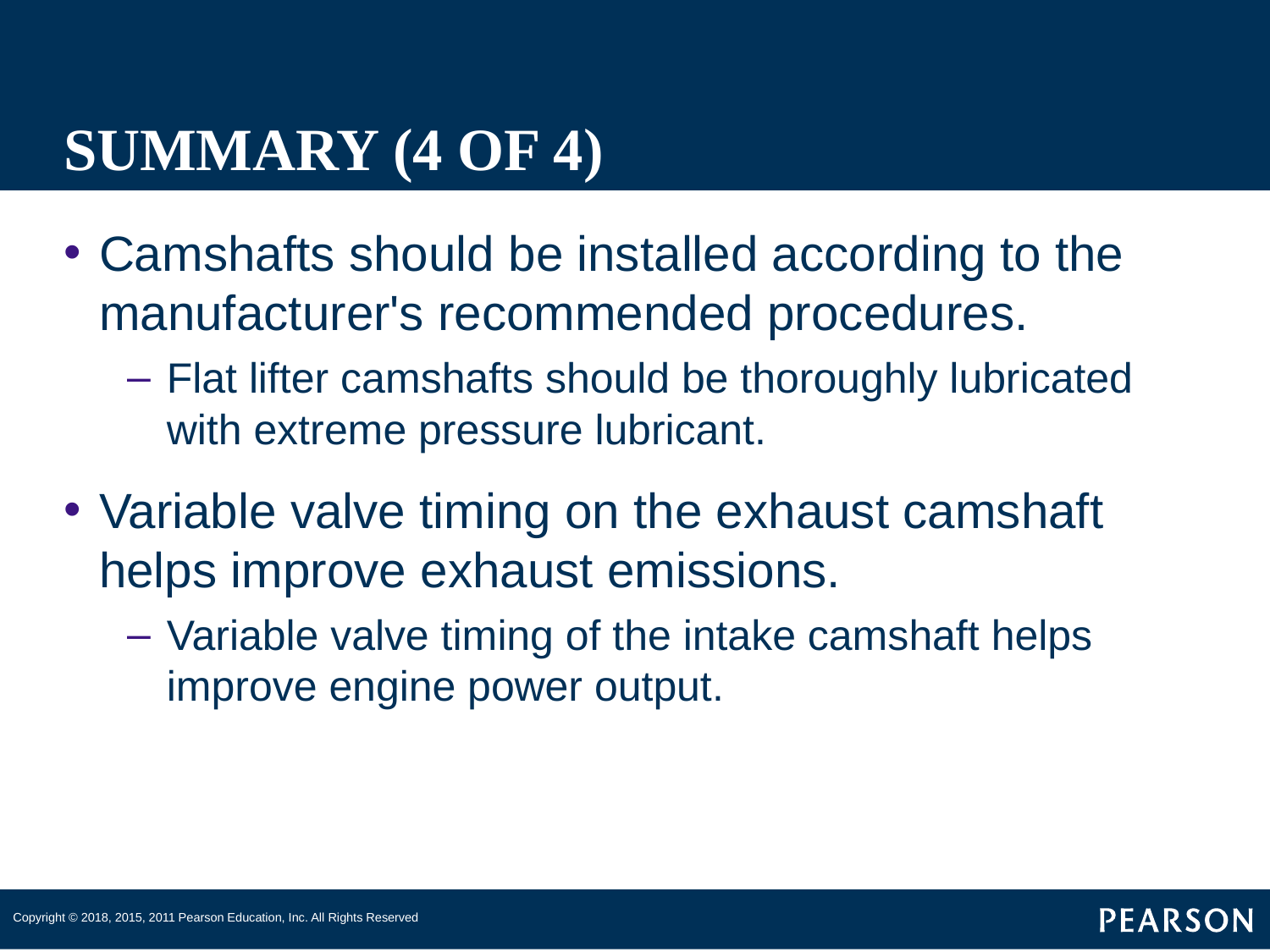

# SUMMARY (4 OF 4)
Camshafts should be installed according to the manufacturer's recommended procedures.
Flat lifter camshafts should be thoroughly lubricated with extreme pressure lubricant.
Variable valve timing on the exhaust camshaft helps improve exhaust emissions.
Variable valve timing of the intake camshaft helps improve engine power output.